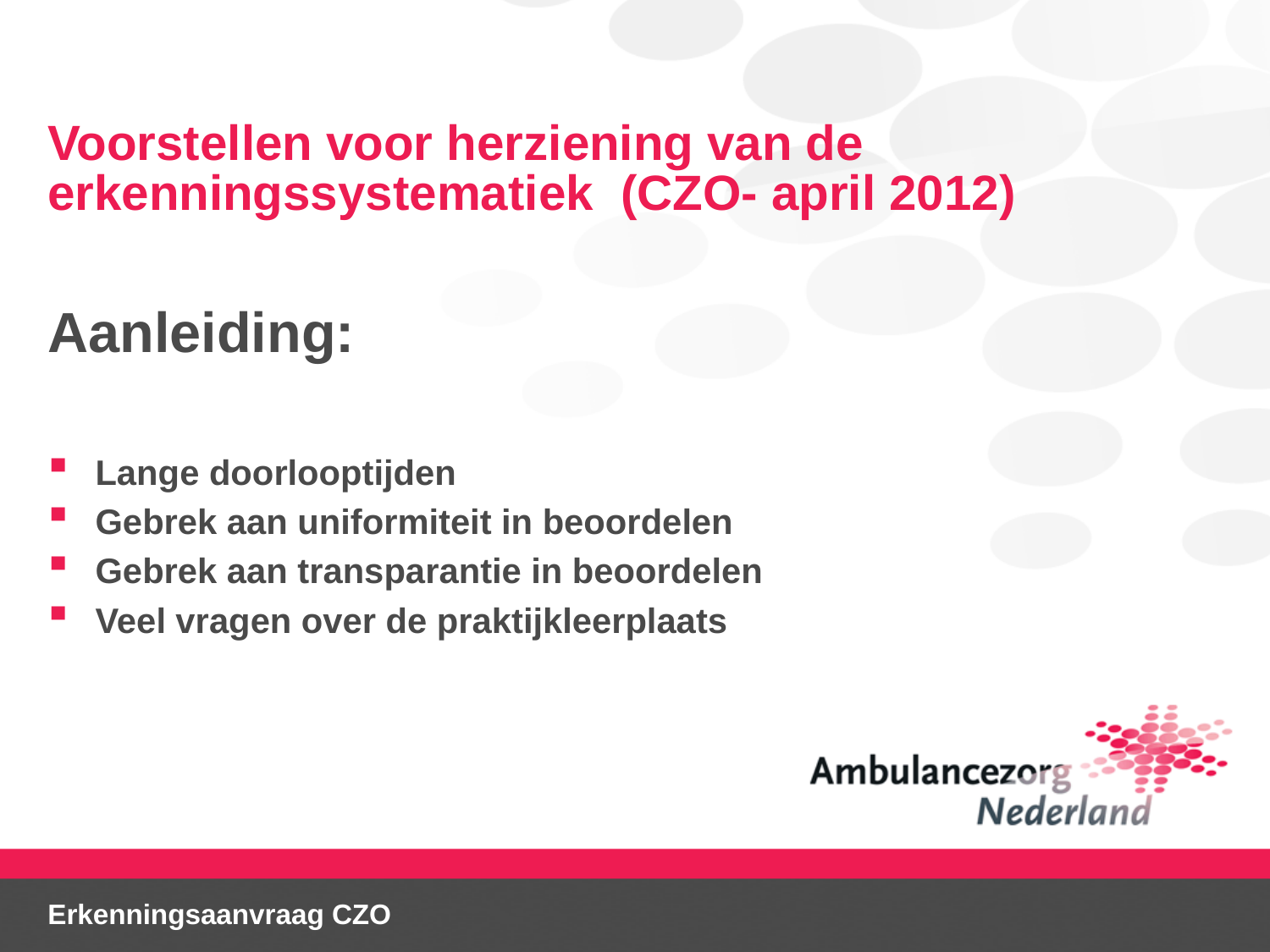

# Voorstellen voor herziening van de erkenningssystematiek  (CZO- april 2012)

Aanleiding:

Lange doorlooptijden
Gebrek aan uniformiteit in beoordelen
Gebrek aan transparantie in beoordelen
Veel vragen over de praktijkleerplaats

Erkenningsaanvraag CZO